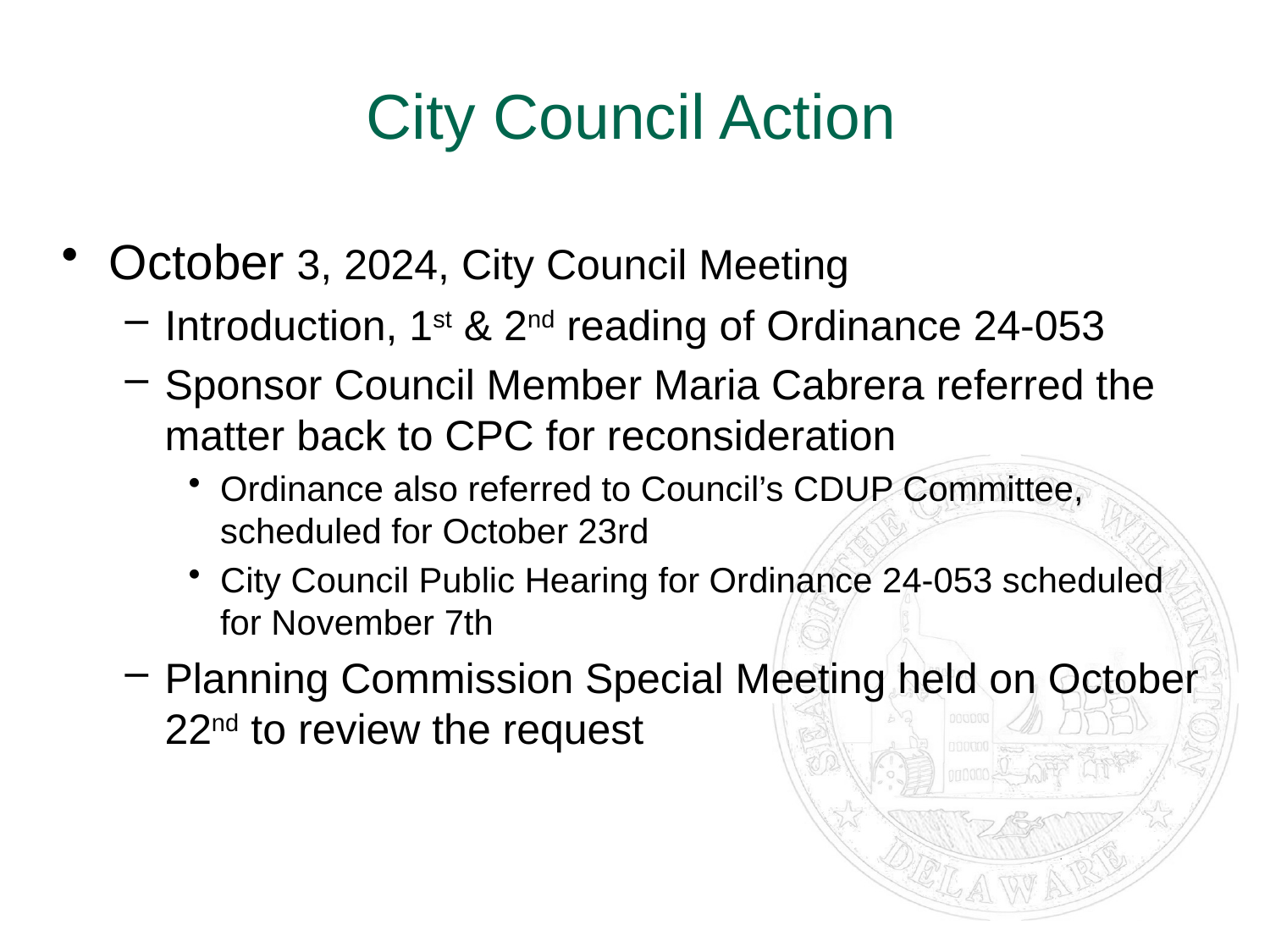

# City Council Action

October 3, 2024, City Council Meeting
Introduction, 1st & 2nd reading of Ordinance 24-053
Sponsor Council Member Maria Cabrera referred the matter back to CPC for reconsideration
Ordinance also referred to Council’s CDUP Committee, scheduled for October 23rd
City Council Public Hearing for Ordinance 24-053 scheduled for November 7th
Planning Commission Special Meeting held on October 22nd to review the request